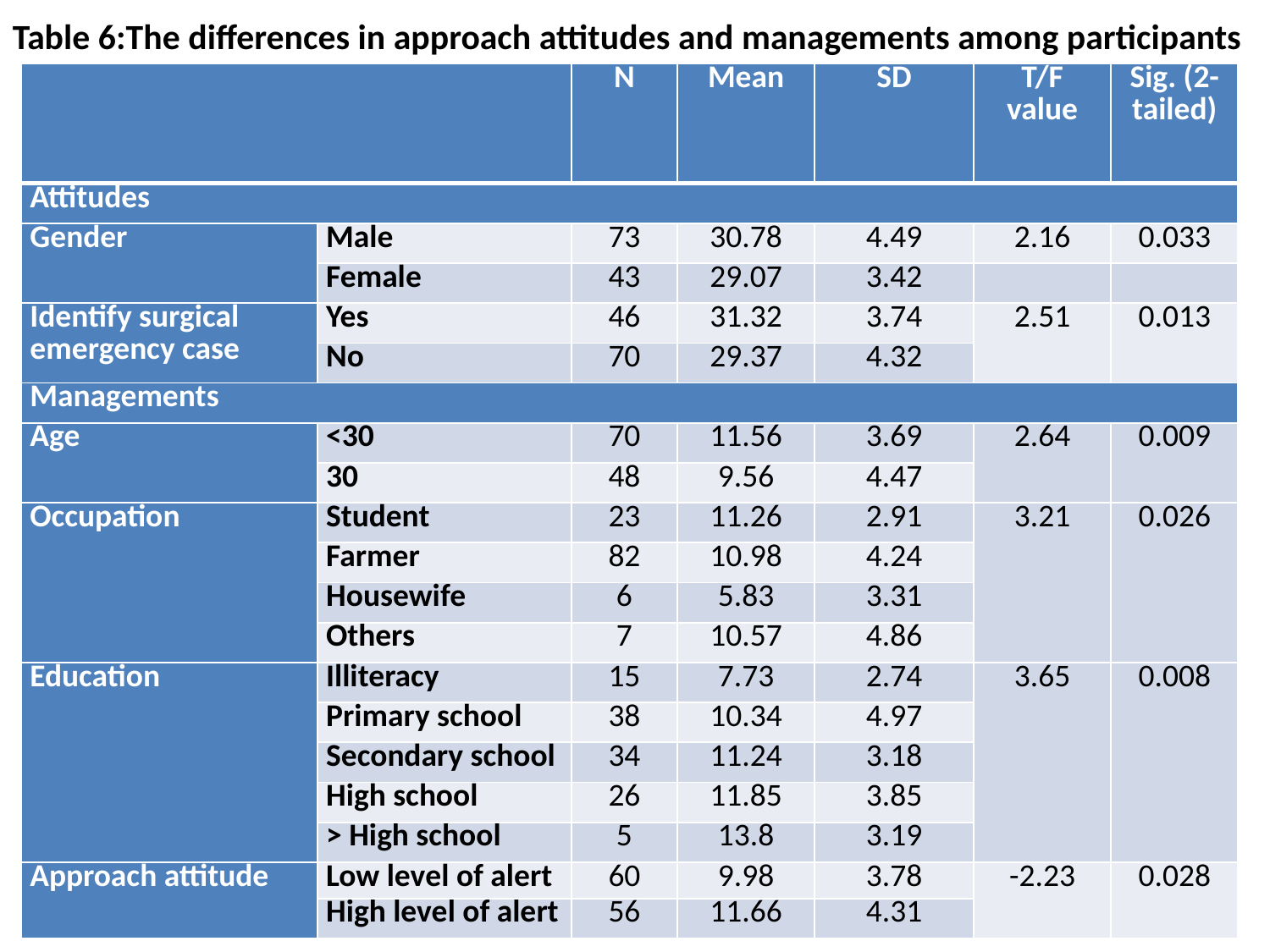

Table 6:The differences in approach attitudes and managements among participants
|  |  | N | Mean | SD | T/F value | Sig. (2- tailed) |
| --- | --- | --- | --- | --- | --- | --- |
| Attitudes |  |  |  |  |  |  |
| Gender | Male | 73 | 30.78 | 4.49 | 2.16 | 0.033 |
|  | Female | 43 | 29.07 | 3.42 |  |  |
| Identify surgical emergency case | Yes | 46 | 31.32 | 3.74 | 2.51 | 0.013 |
|  | No | 70 | 29.37 | 4.32 |  |  |
| Managements |  |  |  |  |  |  |
| Age | <30 | 70 | 11.56 | 3.69 | 2.64 | 0.009 |
|  | 30 | 48 | 9.56 | 4.47 |  |  |
| Occupation | Student | 23 | 11.26 | 2.91 | 3.21 | 0.026 |
|  | Farmer | 82 | 10.98 | 4.24 |  |  |
|  | Housewife | 6 | 5.83 | 3.31 |  |  |
|  | Others | 7 | 10.57 | 4.86 |  |  |
| Education | Illiteracy | 15 | 7.73 | 2.74 | 3.65 | 0.008 |
|  | Primary school | 38 | 10.34 | 4.97 |  |  |
|  | Secondary school | 34 | 11.24 | 3.18 |  |  |
|  | High school | 26 | 11.85 | 3.85 |  |  |
|  | > High school | 5 | 13.8 | 3.19 |  |  |
| Approach attitude | Low level of alert | 60 | 9.98 | 3.78 | -2.23 | 0.028 |
|  | High level of alert | 56 | 11.66 | 4.31 |  |  |